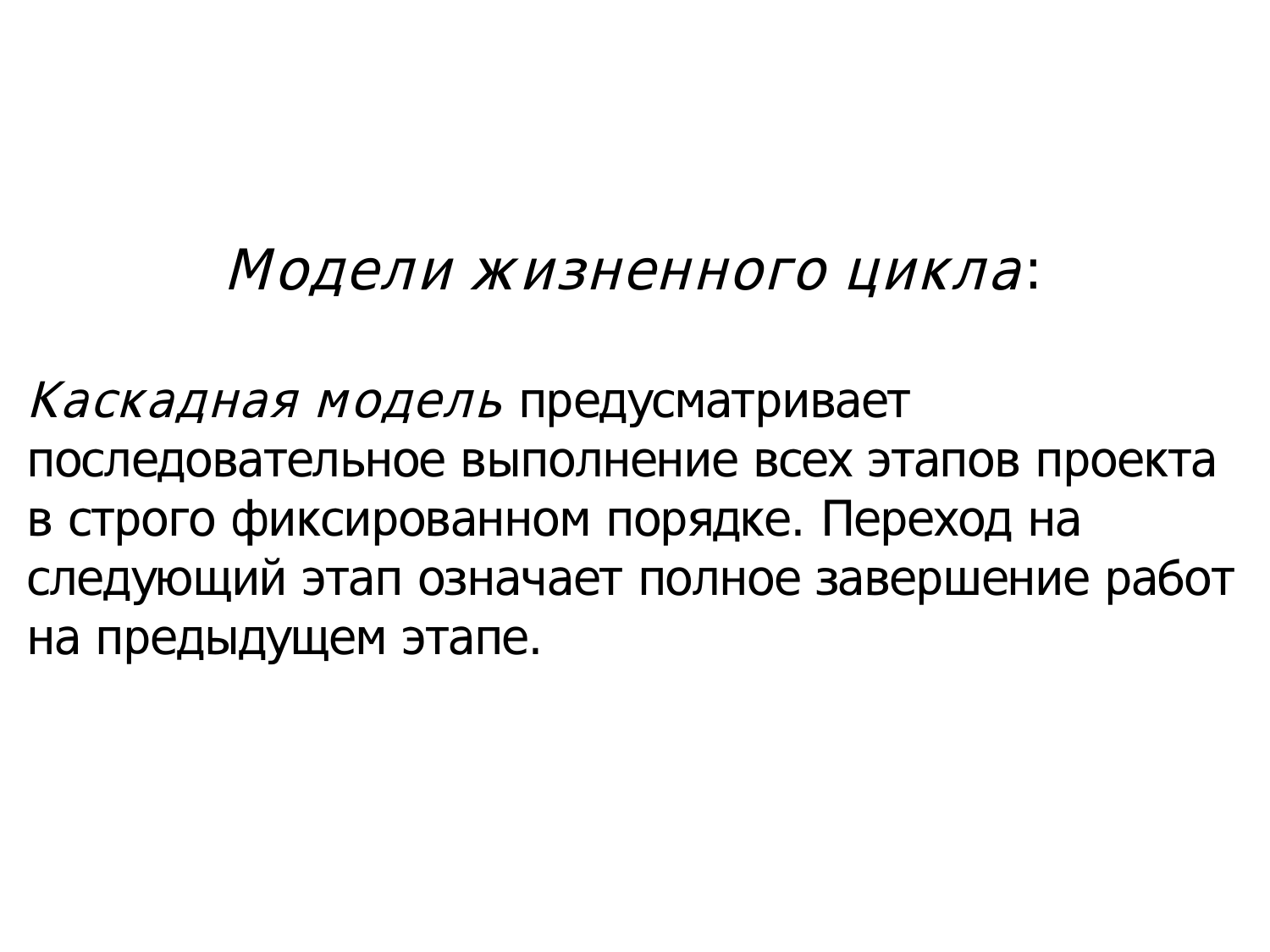

Модели жизненного цикла:

Каскадная модель предусматривает последовательное выполнение всех этапов проекта в строго фиксированном порядке. Переход на следующий этап означает полное завершение работ на предыдущем этапе.